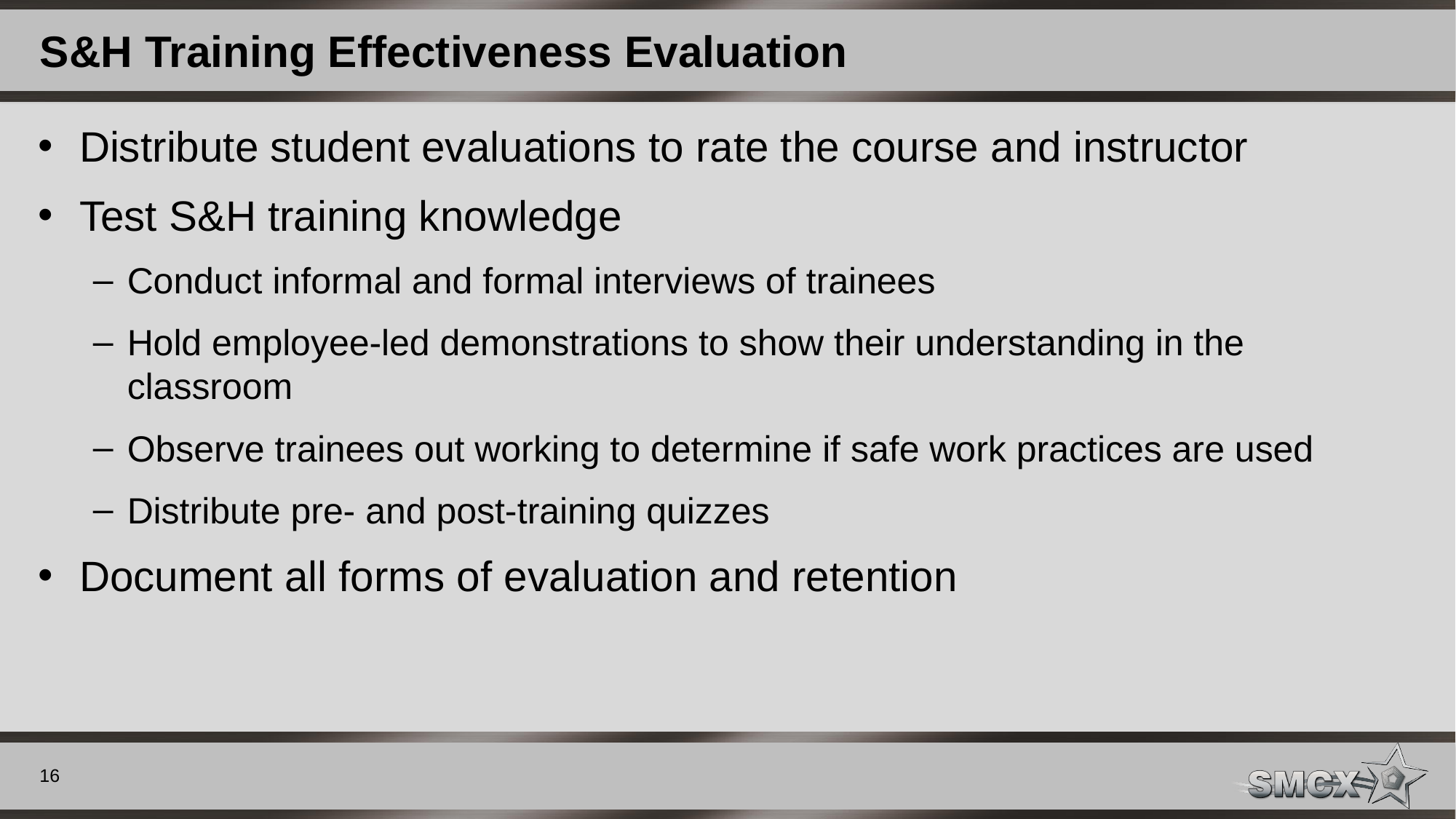

# S&H Training Effectiveness Evaluation
Distribute student evaluations to rate the course and instructor
Test S&H training knowledge
Conduct informal and formal interviews of trainees
Hold employee-led demonstrations to show their understanding in the classroom
Observe trainees out working to determine if safe work practices are used
Distribute pre- and post-training quizzes
Document all forms of evaluation and retention
16